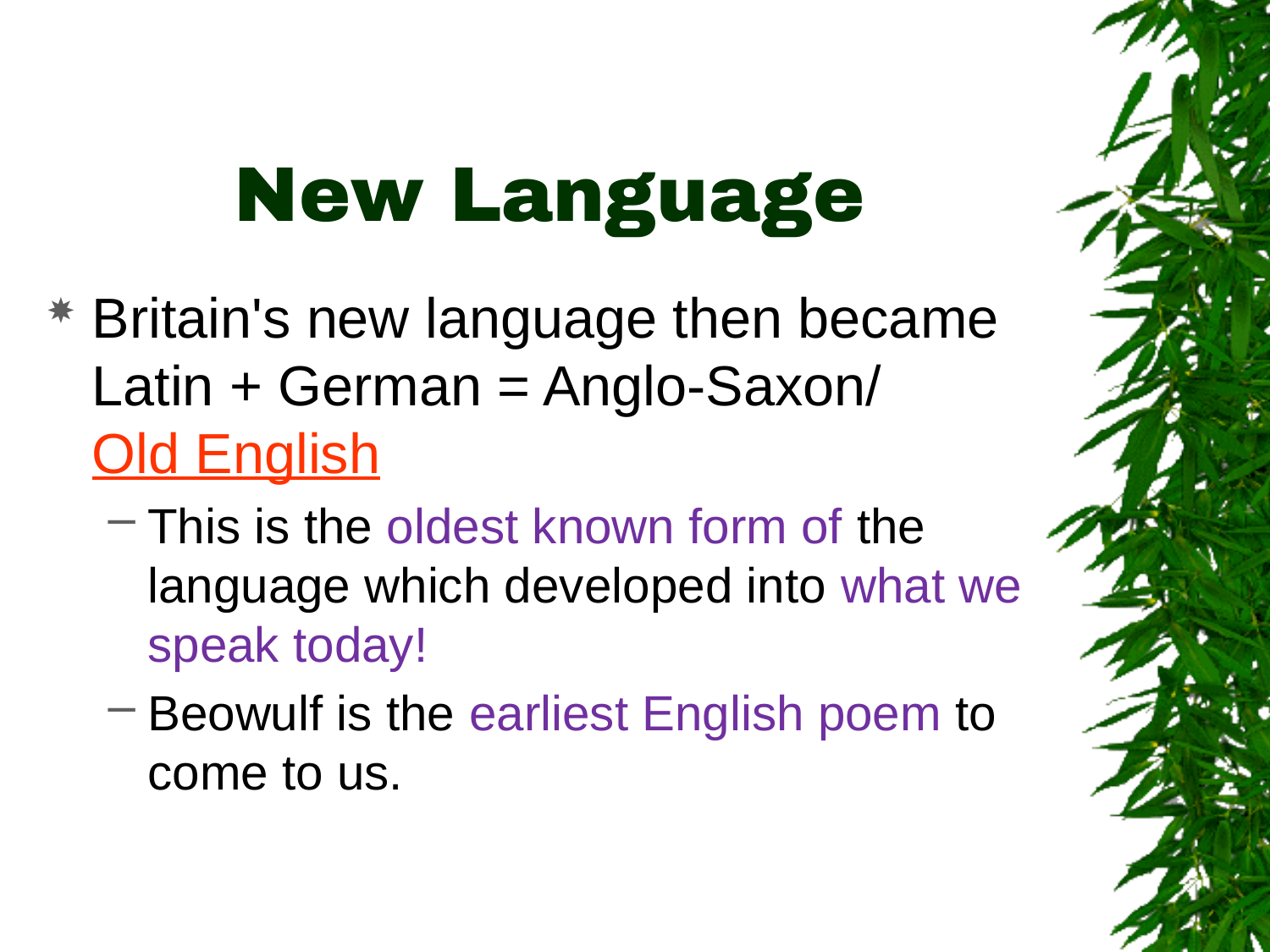

# New Language
Britain's new language then became
Latin + German = Anglo-Saxon/Old English
This is the oldest known form of the language which developed into what we speak today!
Beowulf is the earliest English poem to come to us.